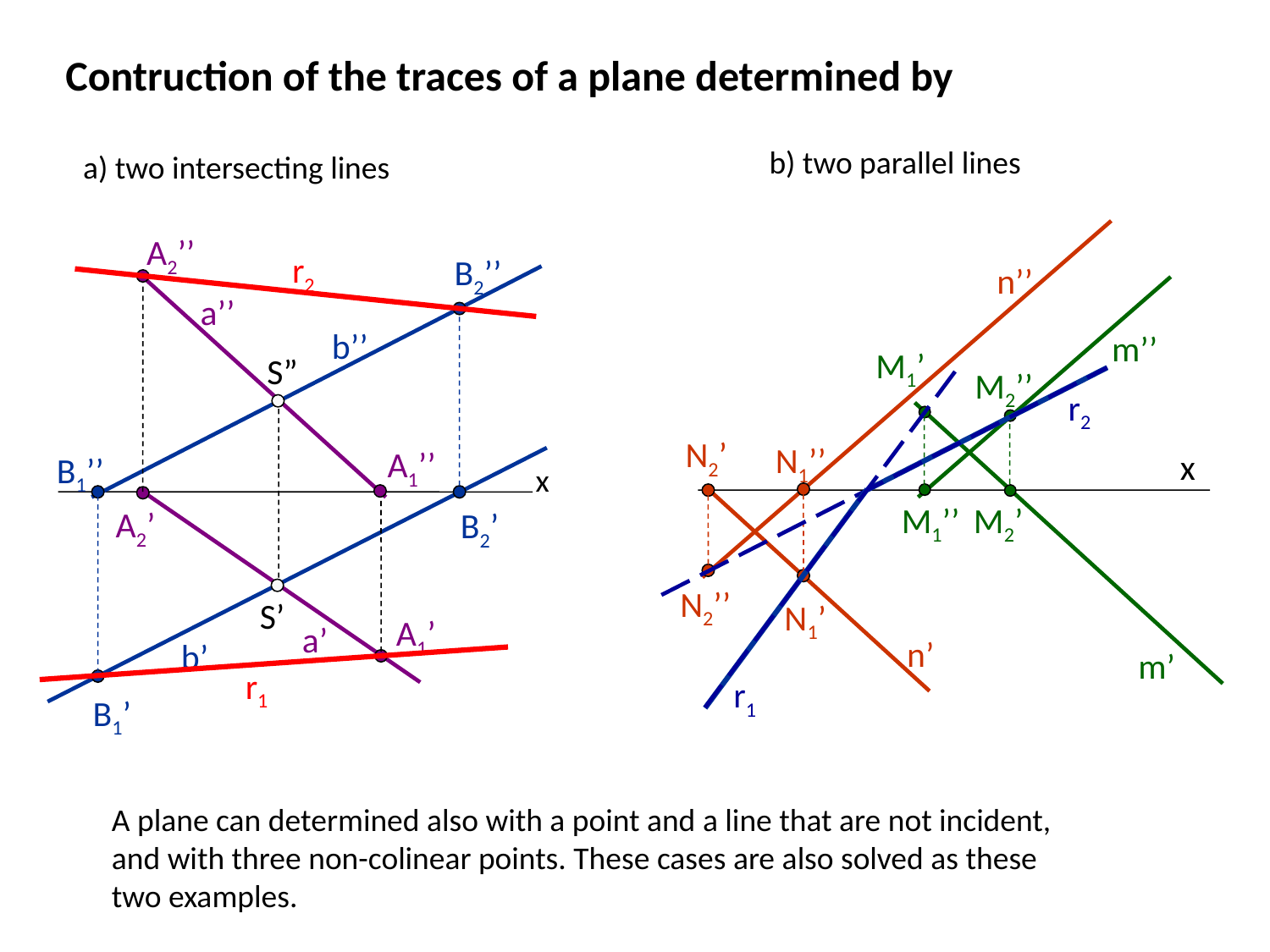

Contruction of the traces of a plane determined by
b) two parallel lines
a) two intersecting lines

n’’

m’’

x

n’
m’
A2’’

r2

r1
B2’’

a’’
b’’
M1’

S”
M2’’

r2

r1

N2’

N1’’

A1’’

B1’’

x

M1’’

M2’

B2’

A2’

A1’

N1’

B1’

N2’’

S’
a’
b’
A plane can determined also with a point and a line that are not incident, and with three non-colinear points. These cases are also solved as these two examples.